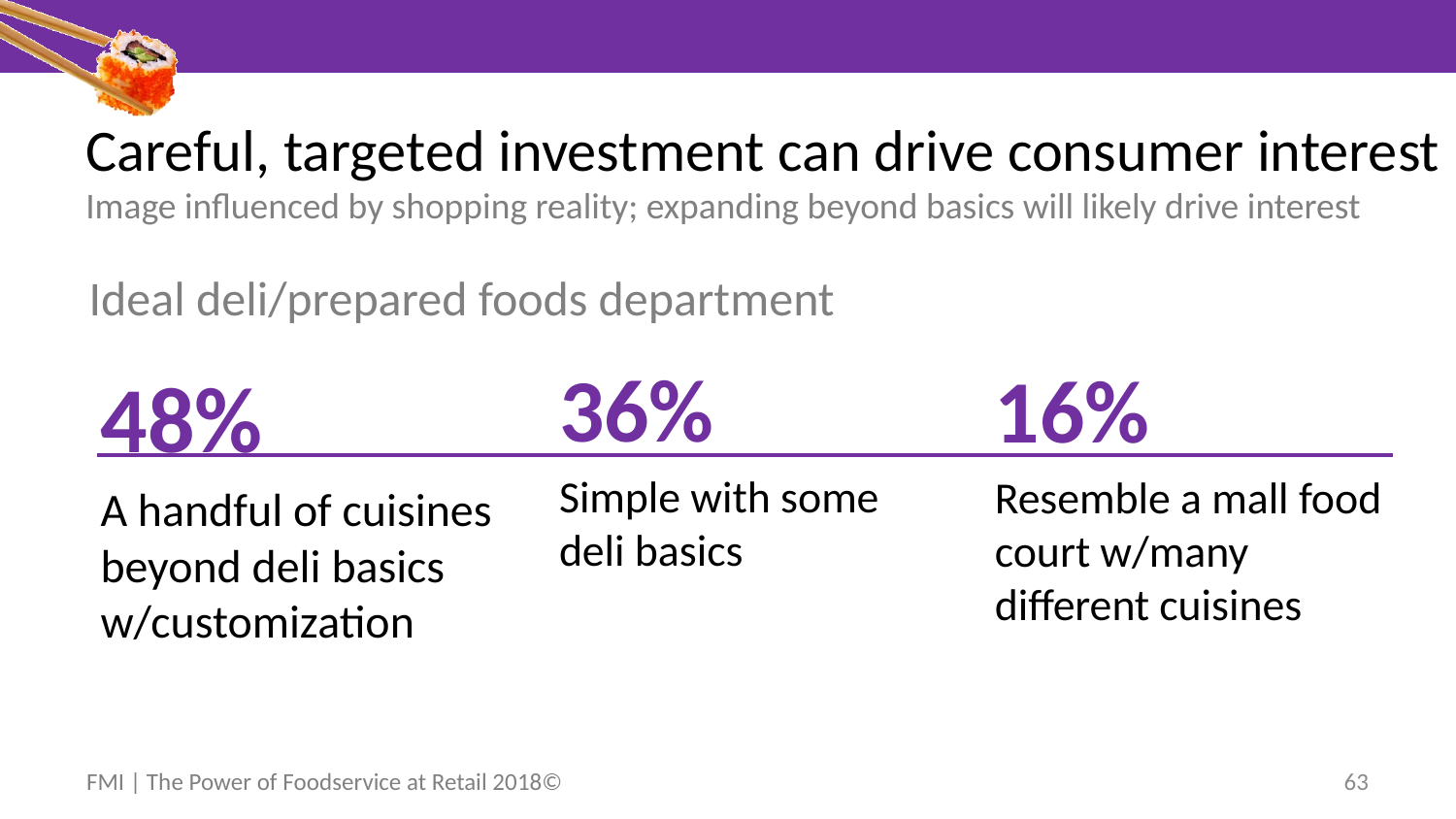

# Careful, targeted investment can drive consumer interest Image influenced by shopping reality; expanding beyond basics will likely drive interest
Ideal deli/prepared foods department
48%
A handful of cuisines beyond deli basics w/customization
36%
Simple with some deli basics
16%
Resemble a mall food court w/many different cuisines
FMI | The Power of Foodservice at Retail 2018©
63